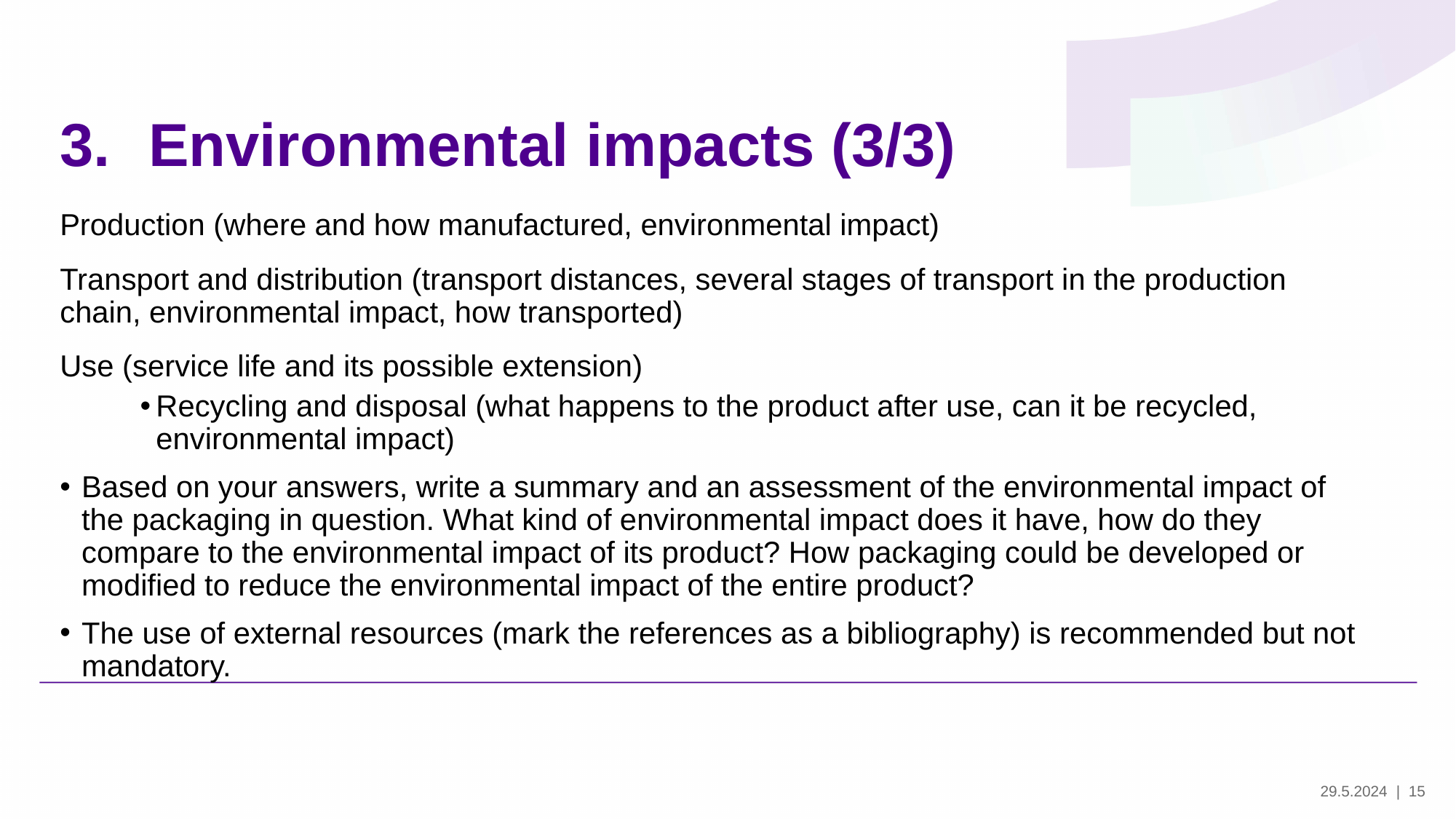

# Environmental impacts (3/3)
Production (where and how manufactured, environmental impact)
Transport and distribution (transport distances, several stages of transport in the production chain, environmental impact, how transported)
Use (service life and its possible extension)
Recycling and disposal (what happens to the product after use, can it be recycled, environmental impact)
Based on your answers, write a summary and an assessment of the environmental impact of the packaging in question. What kind of environmental impact does it have, how do they compare to the environmental impact of its product? How packaging could be developed or modified to reduce the environmental impact of the entire product?
The use of external resources (mark the references as a bibliography) is recommended but not mandatory.

29.5.2024
|  15